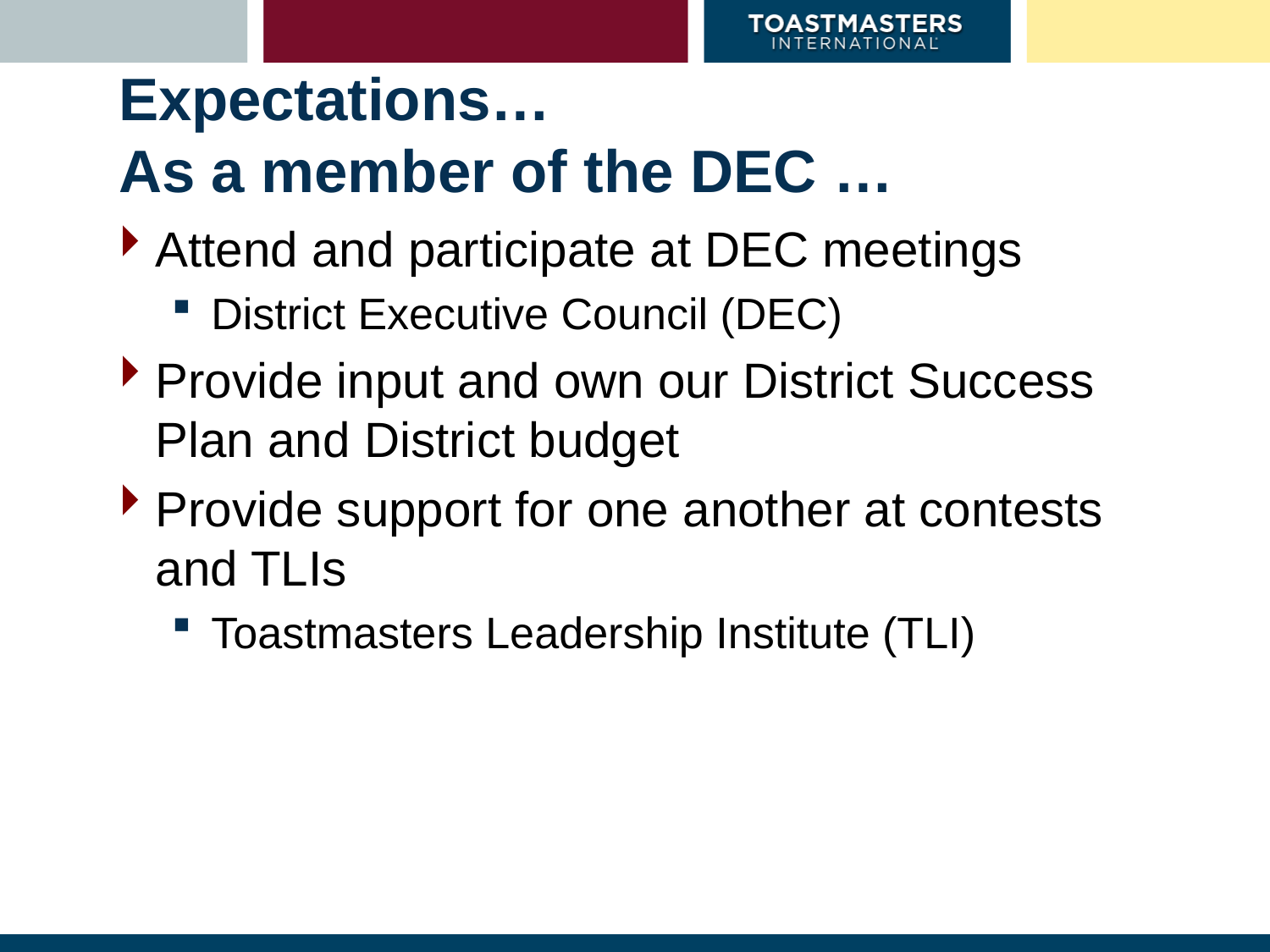

# Expectations… As a member of the DEC …
Attend and participate at DEC meetings
District Executive Council (DEC)
Provide input and own our District Success Plan and District budget
Provide support for one another at contests and TLIs
Toastmasters Leadership Institute (TLI)